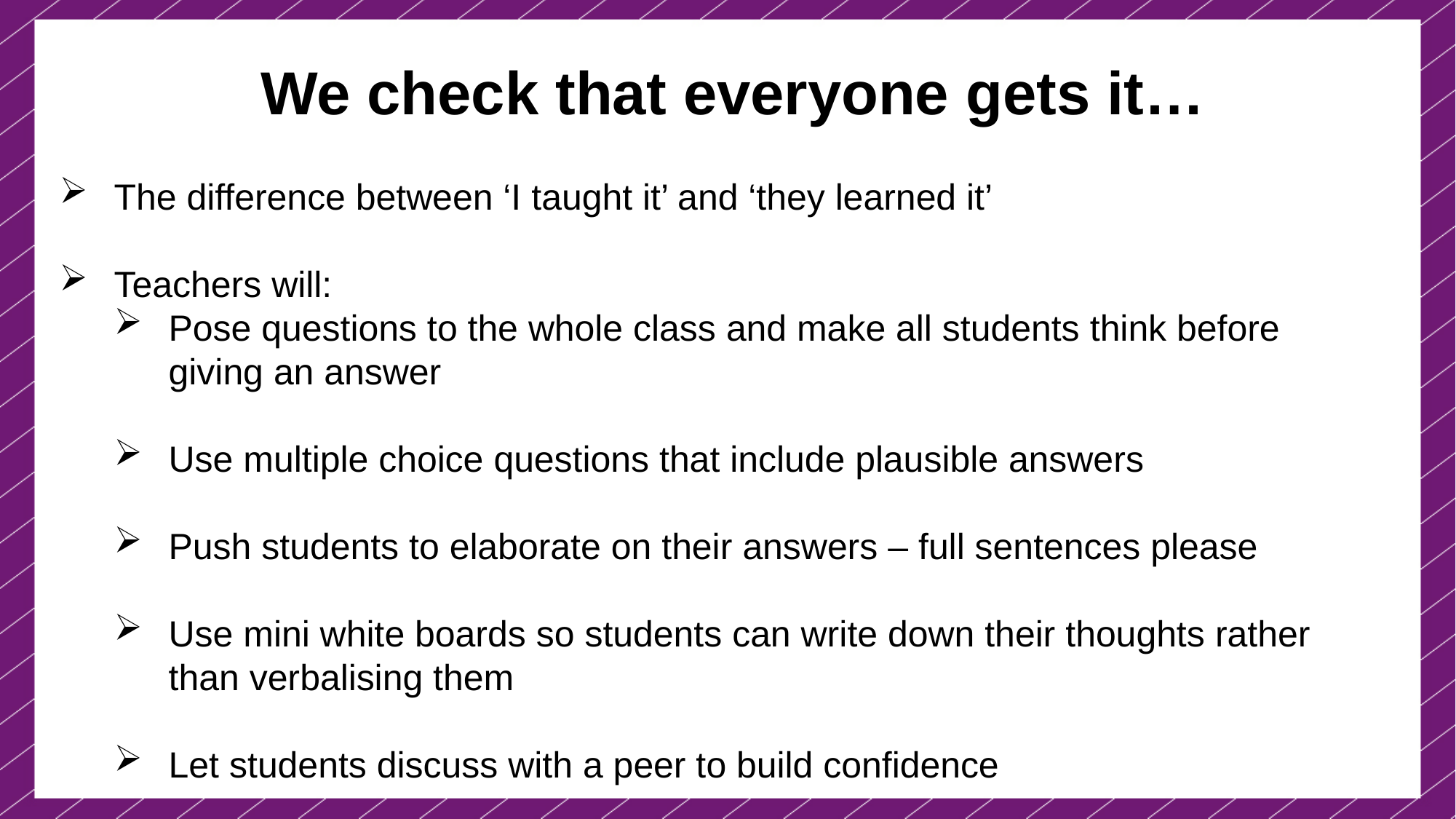

We check that everyone gets it…
The difference between ‘I taught it’ and ‘they learned it’

Teachers will:
Pose questions to the whole class and make all students think before giving an answer

Use multiple choice questions that include plausible answers

Push students to elaborate on their answers – full sentences please

Use mini white boards so students can write down their thoughts rather than verbalising them

Let students discuss with a peer to build confidence